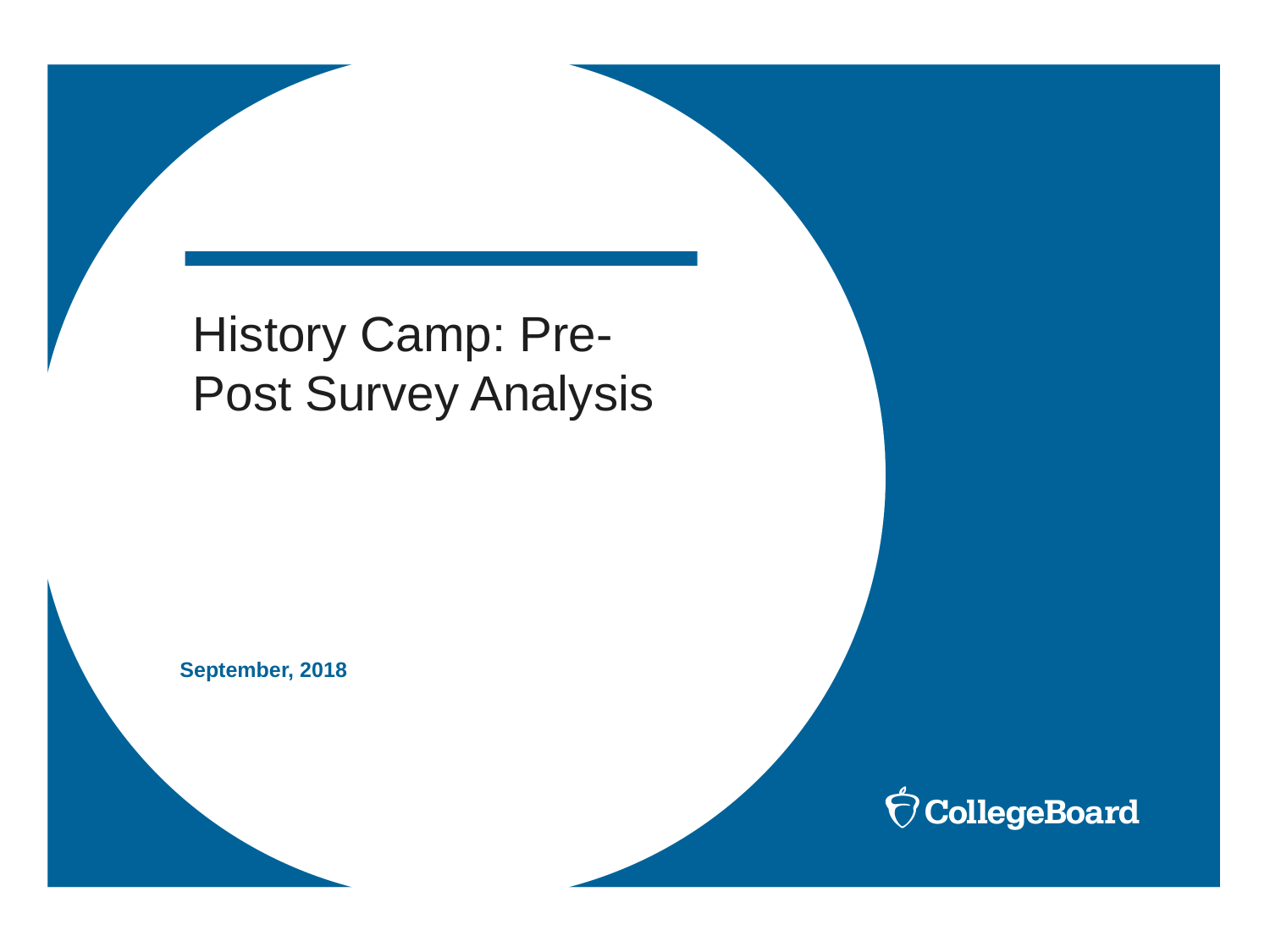

# History Camp: Pre-Post Survey Analysis
September, 2018